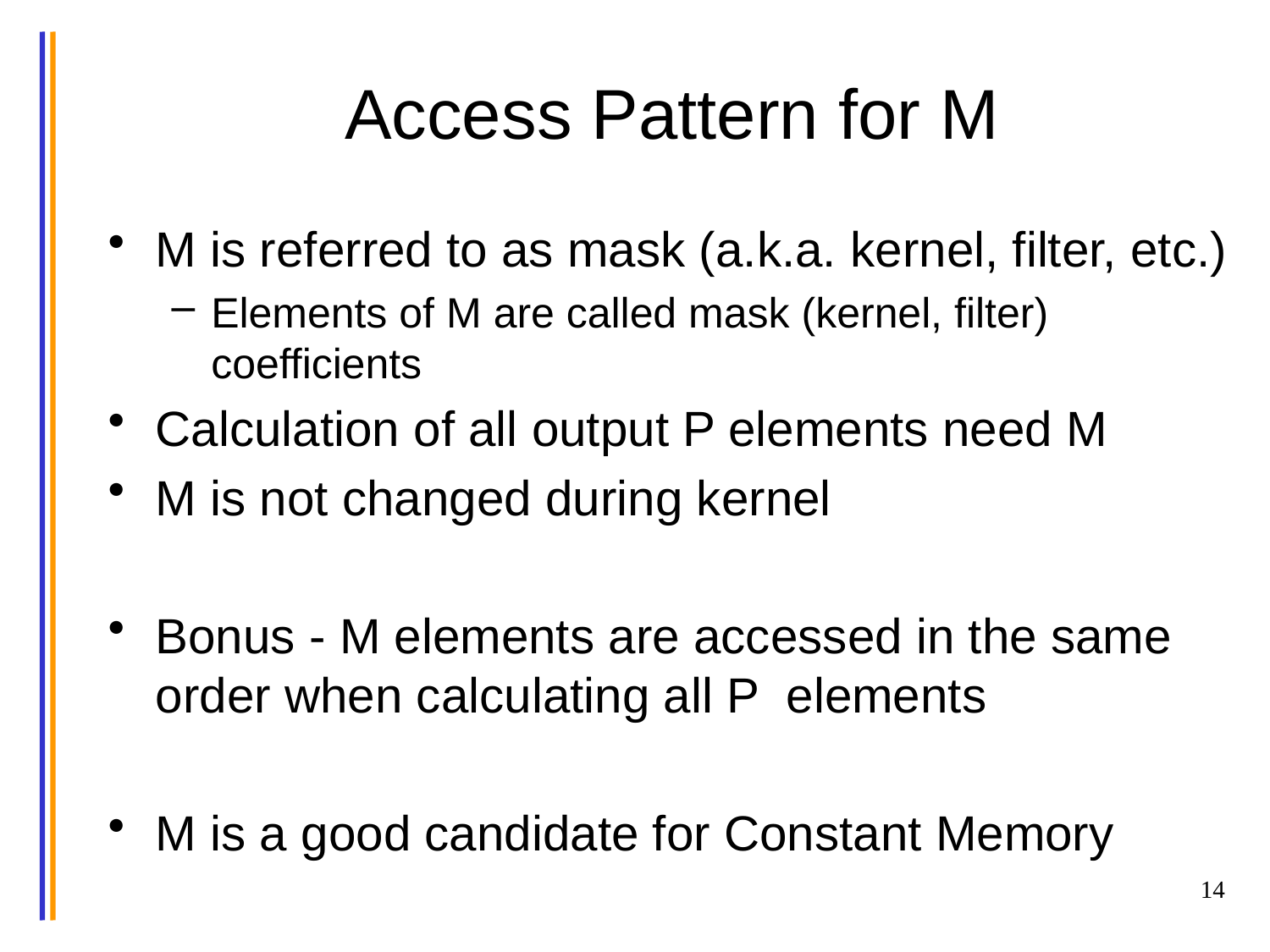

# Access Pattern for M
M is referred to as mask (a.k.a. kernel, filter, etc.)
Elements of M are called mask (kernel, filter) coefficients
Calculation of all output P elements need M
M is not changed during kernel

Bonus - M elements are accessed in the same order when calculating all P  elements

M is a good candidate for Constant Memory
14